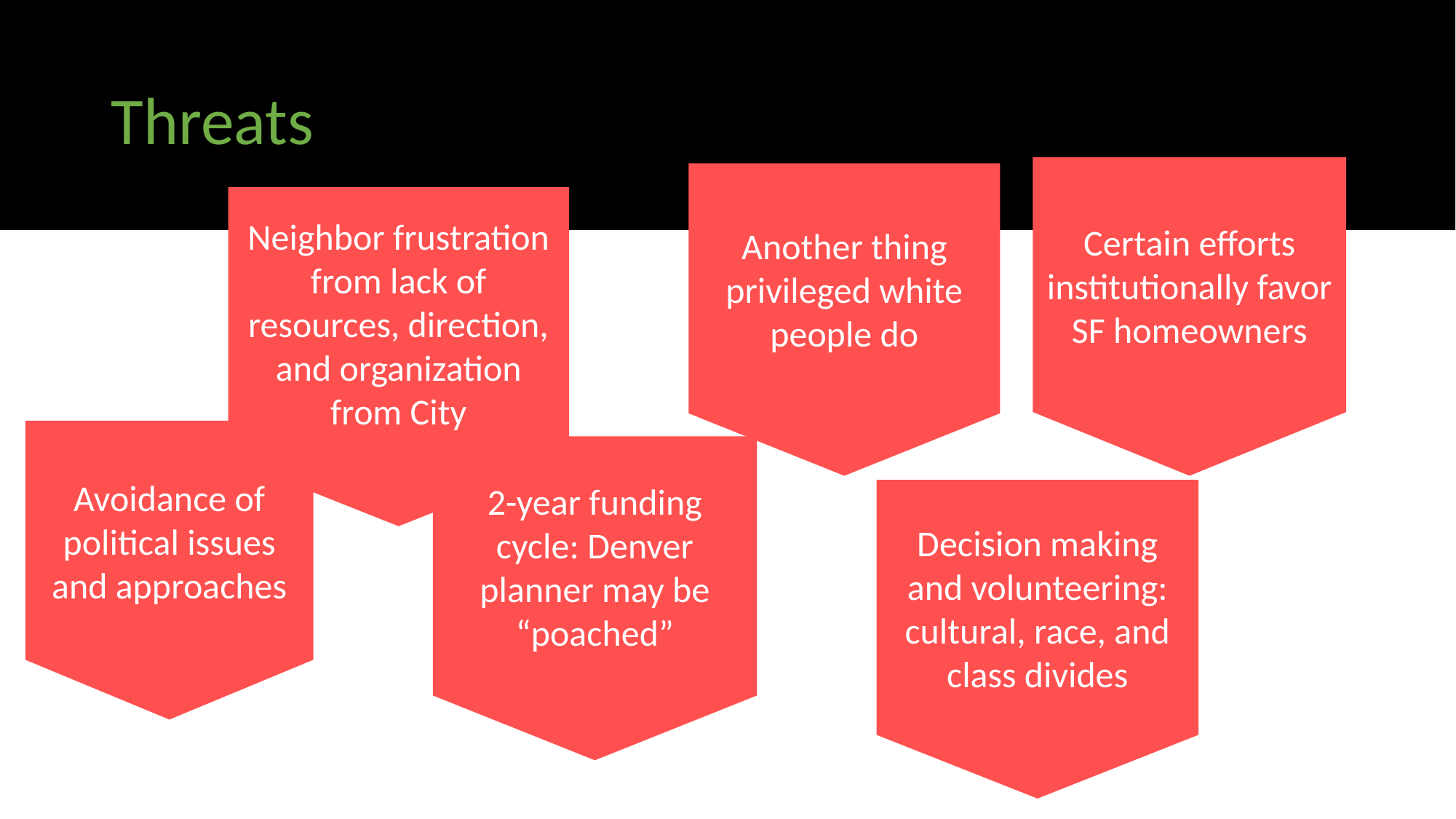

# Threats
Certain efforts institutionally favor SF homeowners
Another thing privileged white people do
Neighbor frustration from lack of resources, direction, and organization from City
Avoidance of political issues and approaches
2-year funding cycle: Denver planner may be “poached”
Decision making and volunteering: cultural, race, and class divides